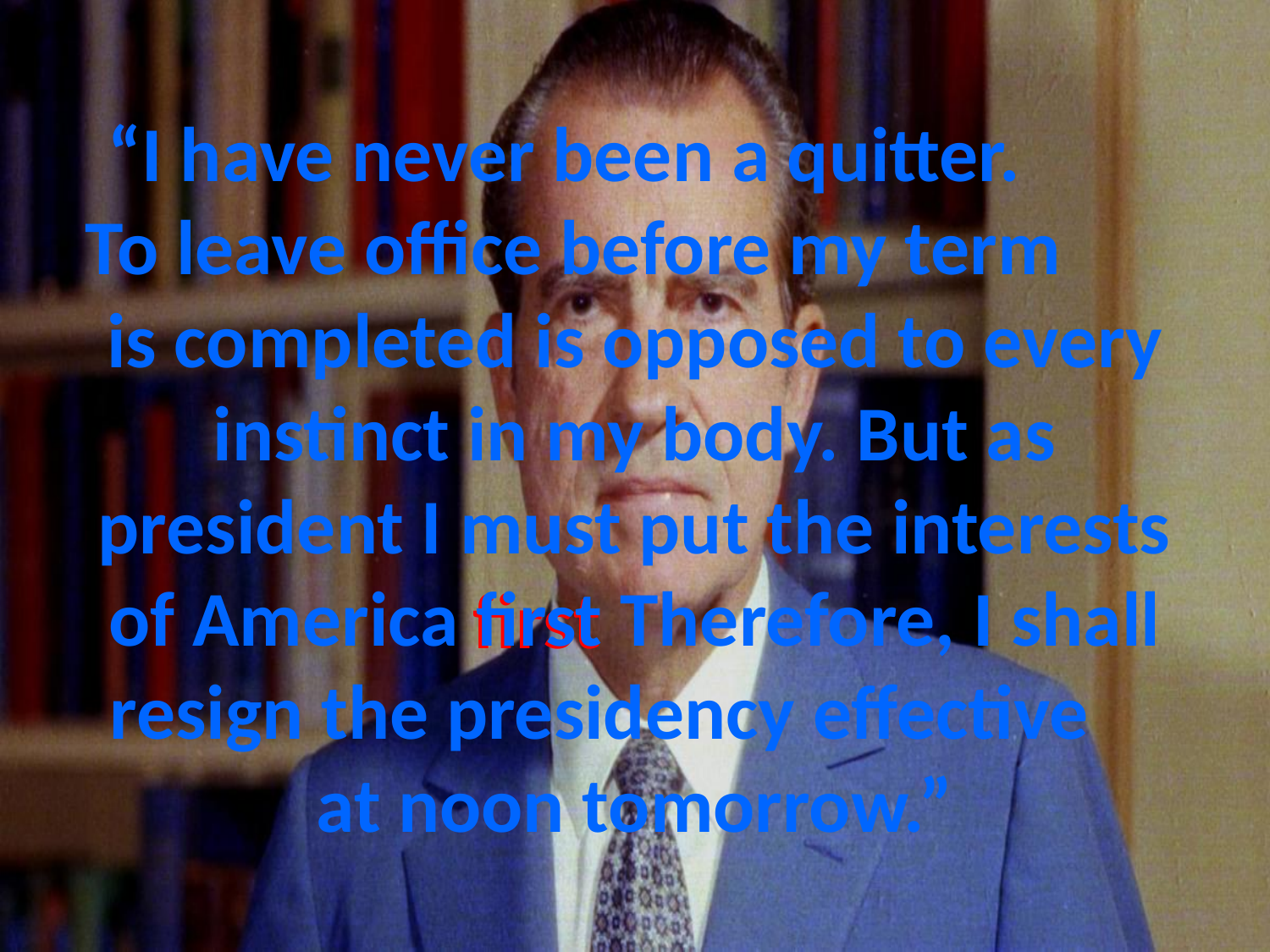

# “I have never been a quitter.         To leave office before my term        is completed is opposed to every instinct in my body. But as president I must put the interests of America first Therefore, I shall resign the presidency effective     at noon tomorrow.”
first